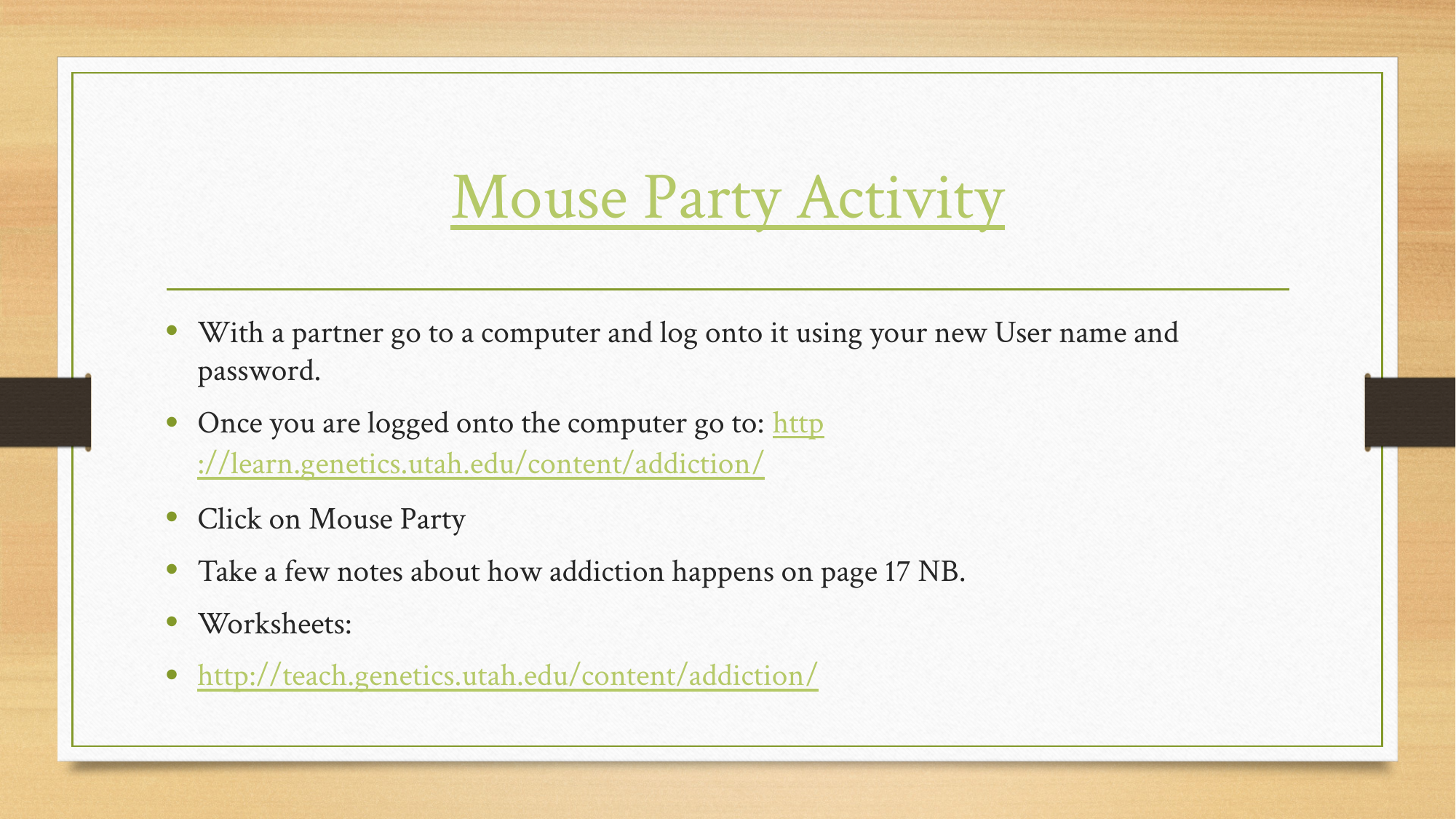

# Mouse Party Activity
With a partner go to a computer and log onto it using your new User name and password.
Once you are logged onto the computer go to: http://learn.genetics.utah.edu/content/addiction/
Click on Mouse Party
Take a few notes about how addiction happens on page 17 NB.
Worksheets:
http://teach.genetics.utah.edu/content/addiction/